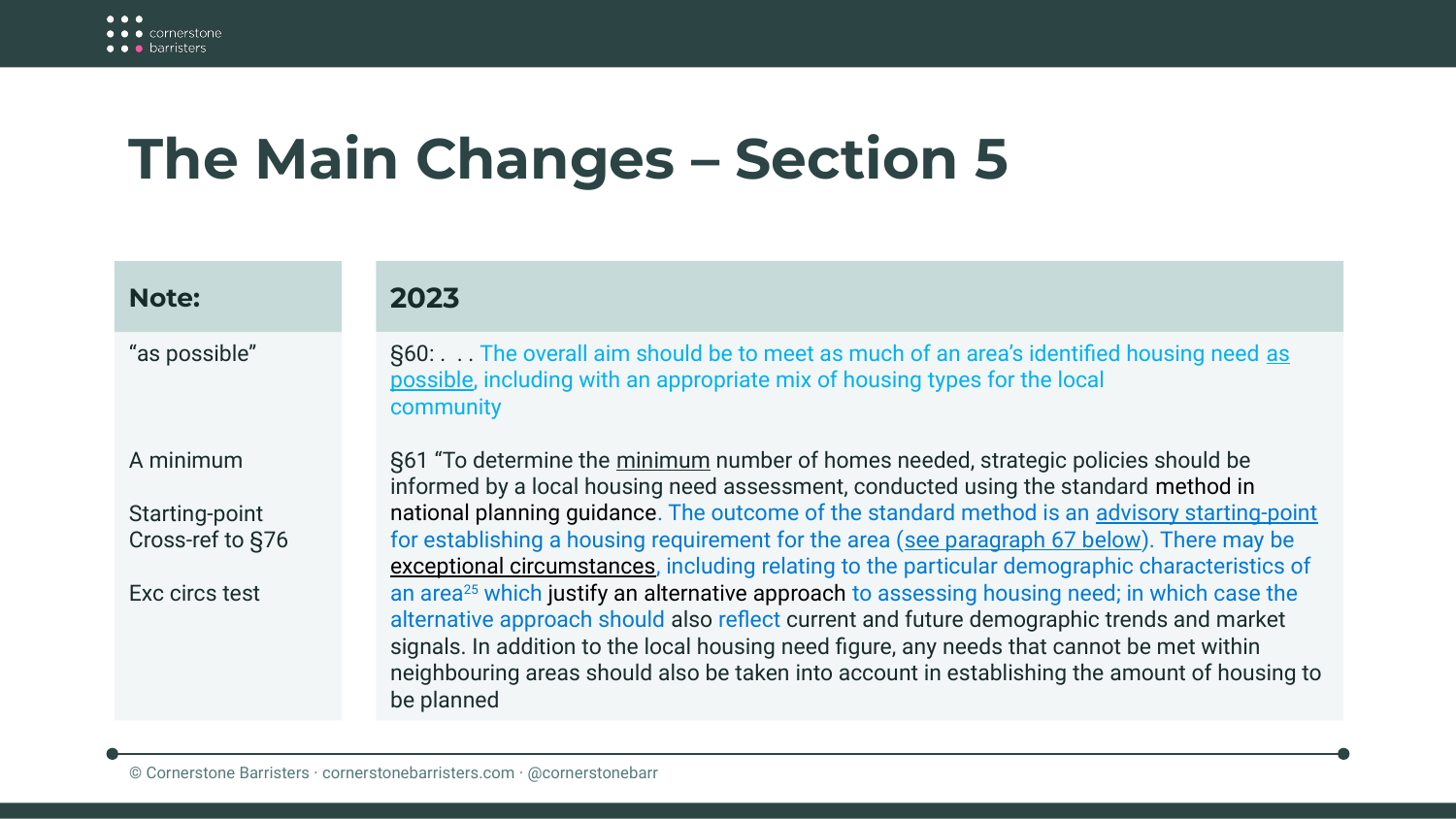

The Main Changes – Section 5
2023
Note:
§60: .  . . The overall aim should be to meet as much of an area’s identified housing need as possible, including with an appropriate mix of housing types for the local
community

§61 “To determine the minimum number of homes needed, strategic policies should be informed by a local housing need assessment, conducted using the standard method in national planning guidance. The outcome of the standard method is an advisory starting-point for establishing a housing requirement for the area (see paragraph 67 below). There may be exceptional circumstances, including relating to the particular demographic characteristics of an area25 which justify an alternative approach to assessing housing need; in which case the alternative approach should also reflect current and future demographic trends and market signals. In addition to the local housing need figure, any needs that cannot be met within neighbouring areas should also be taken into account in establishing the amount of housing to be planned

“as possible”

A minimum

Starting-point
Cross-ref to §76

Exc circs test